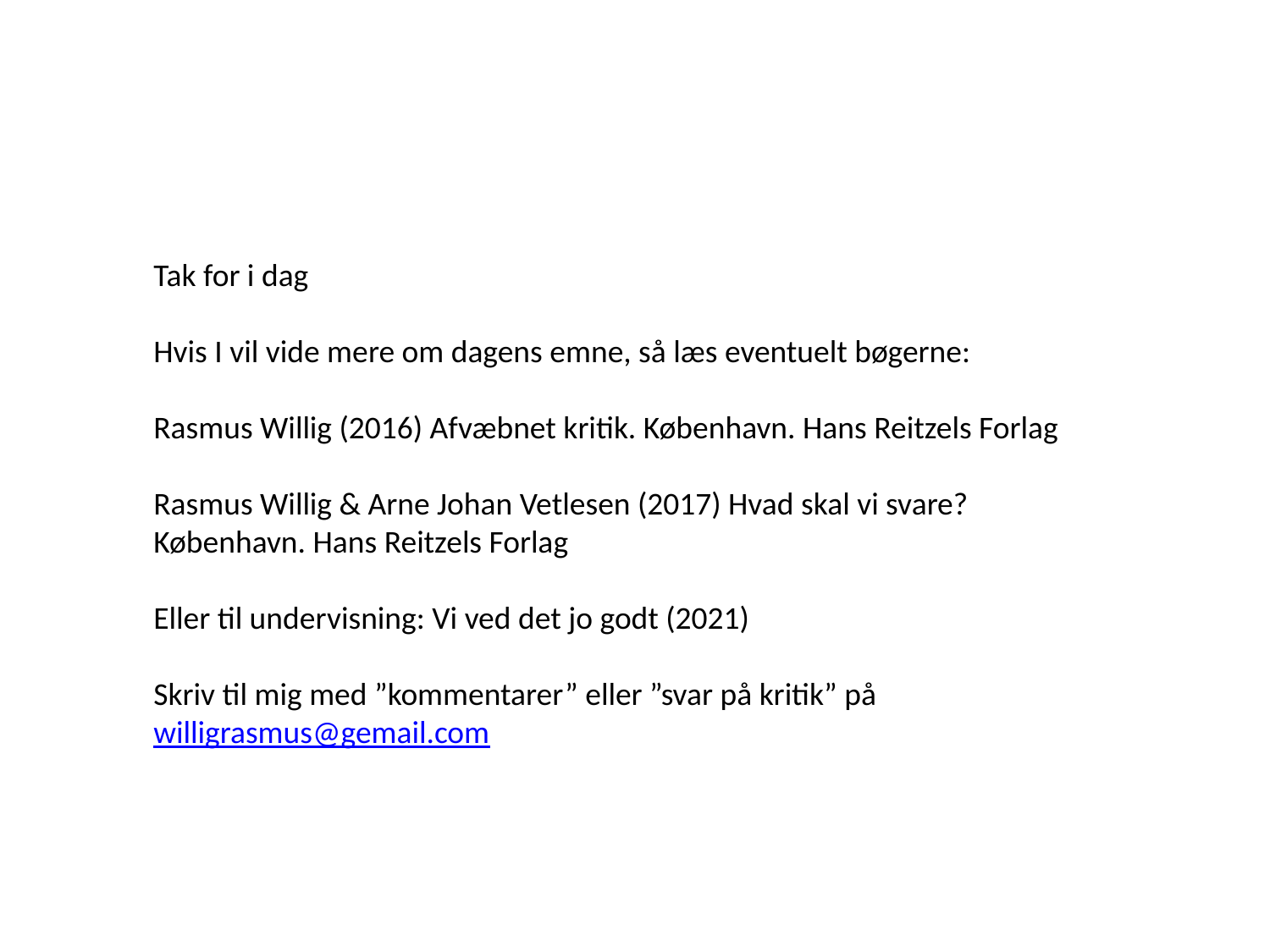

Tak for i dag

Hvis I vil vide mere om dagens emne, så læs eventuelt bøgerne:

Rasmus Willig (2016) Afvæbnet kritik. København. Hans Reitzels Forlag

Rasmus Willig & Arne Johan Vetlesen (2017) Hvad skal vi svare? København. Hans Reitzels Forlag

Eller til undervisning: Vi ved det jo godt (2021)

Skriv til mig med ”kommentarer” eller ”svar på kritik” på willigrasmus@gemail.com